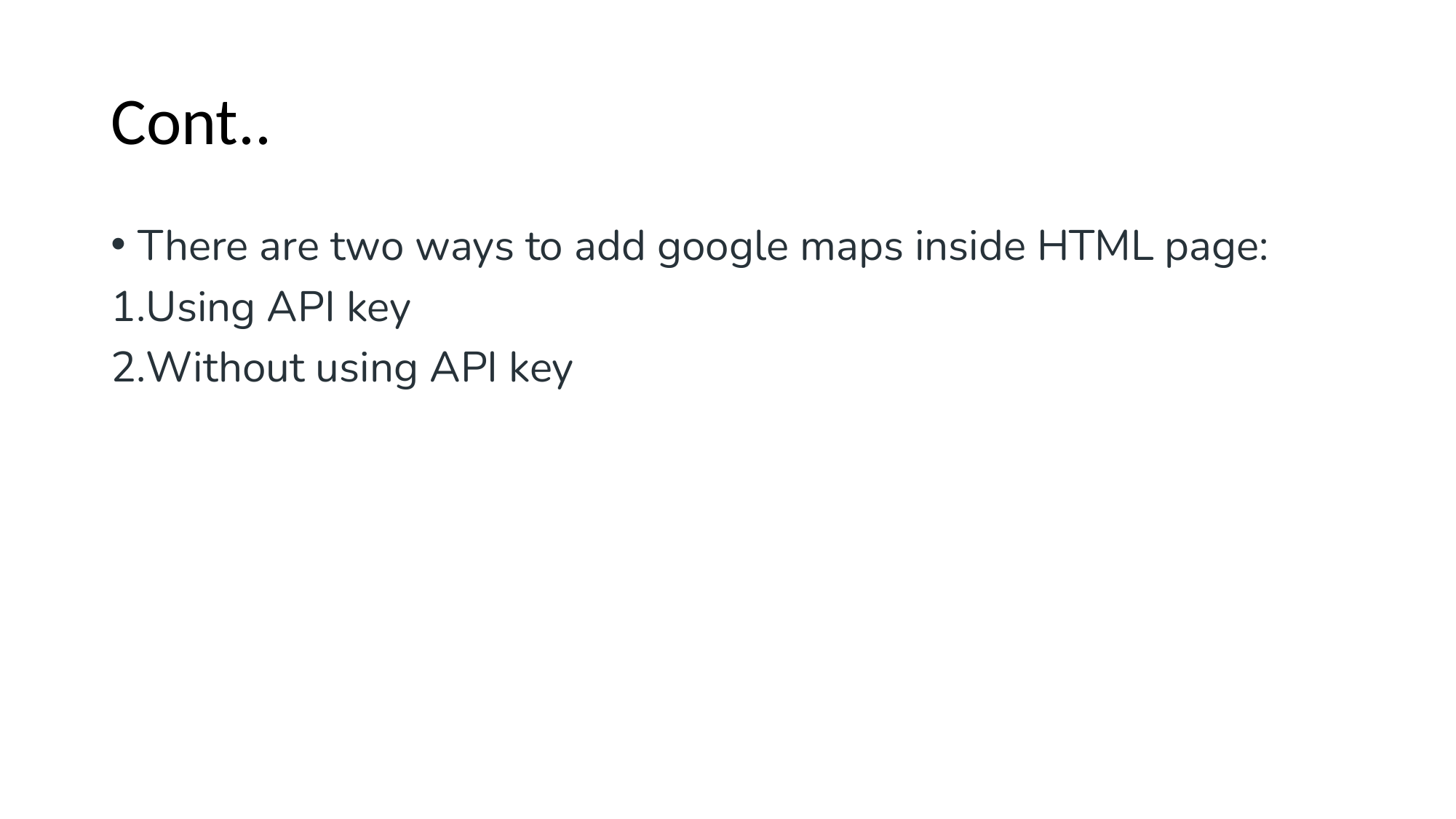

# Cont..
There are two ways to add google maps inside HTML page:
Using API key
Without using API key